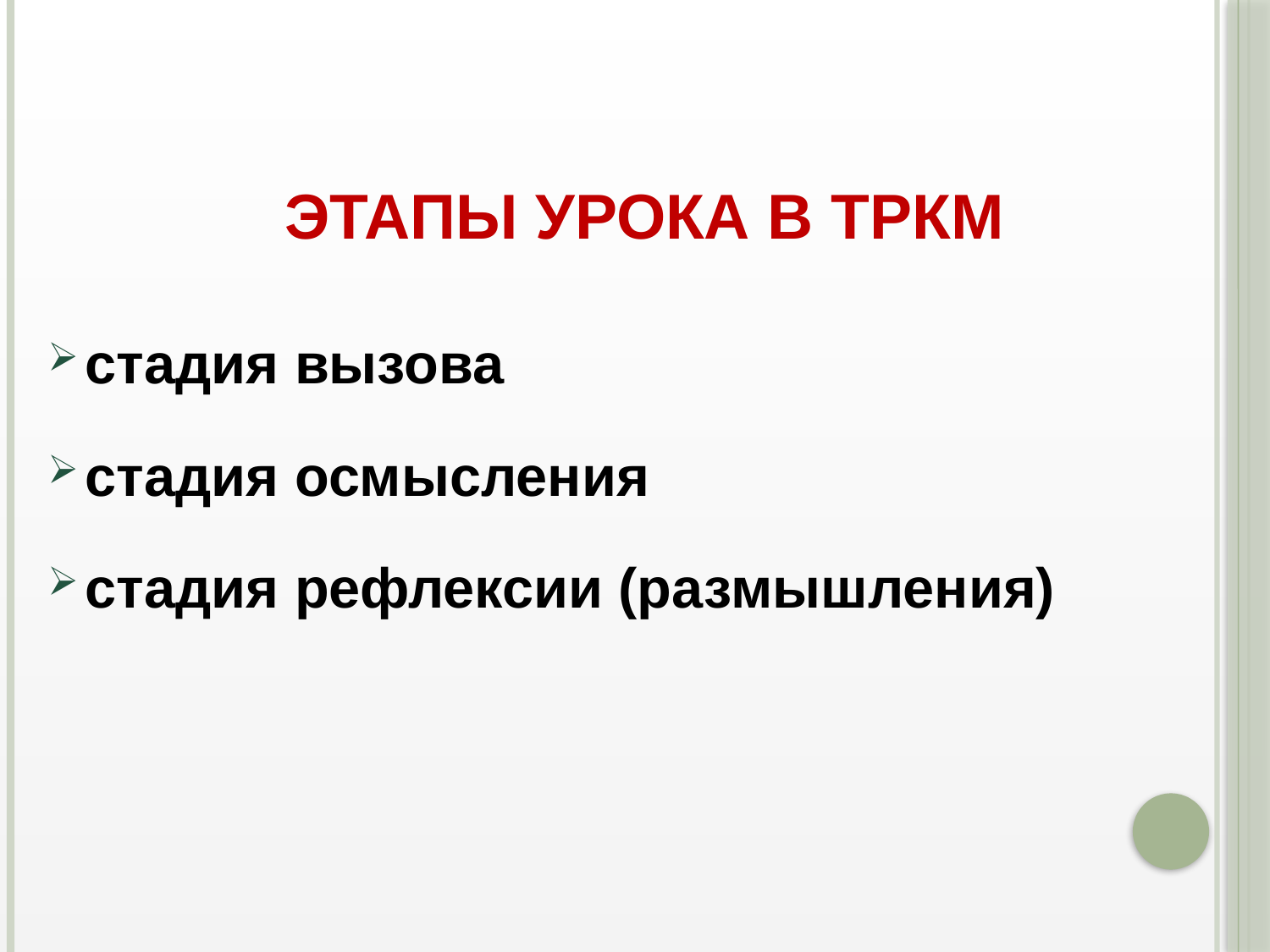

# ЭТАПЫ УРОКА В ТРКМ
стадия вызова
стадия осмысления
стадия рефлексии (размышления)